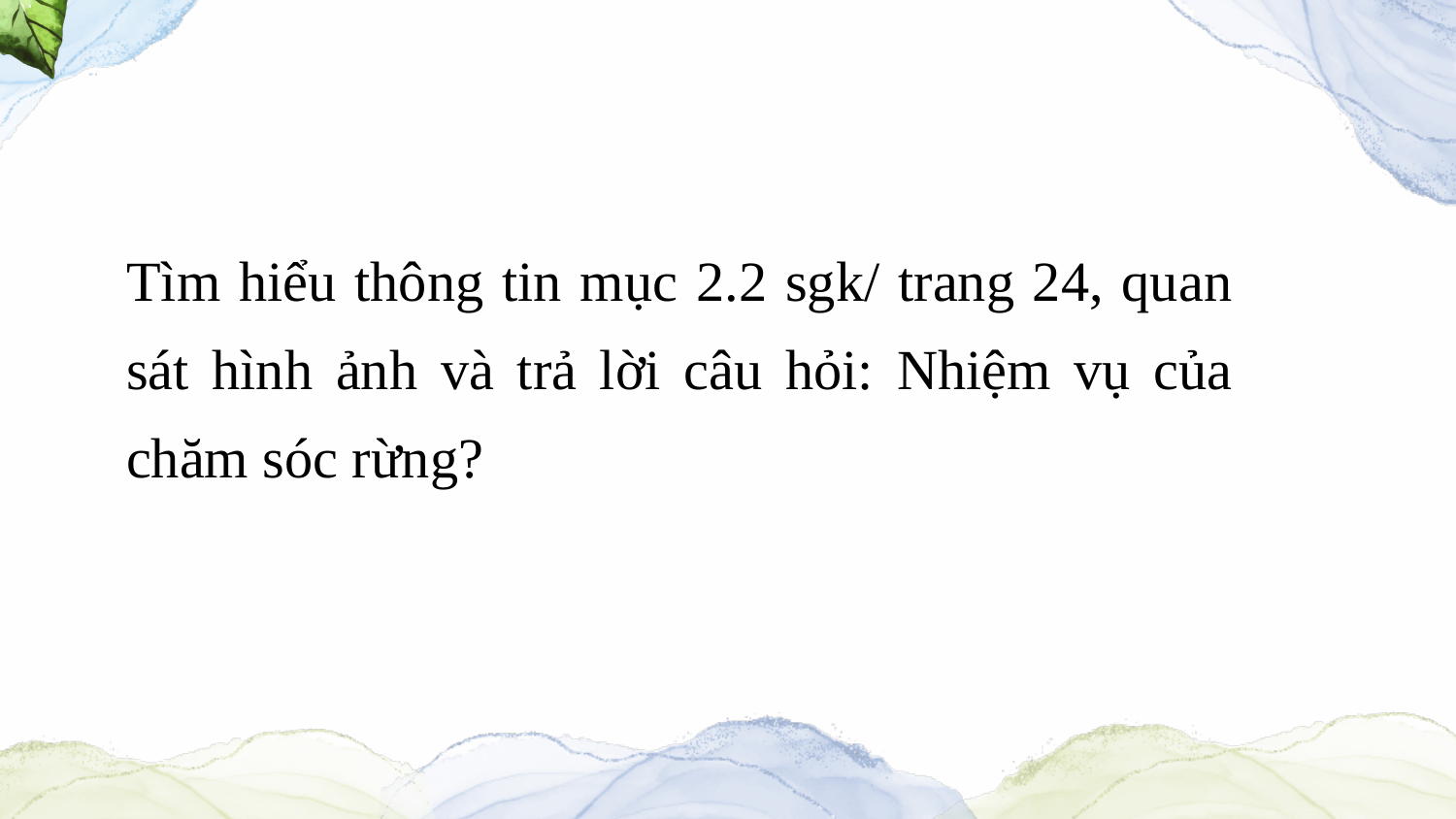

Tìm hiểu thông tin mục 2.2 sgk/ trang 24, quan sát hình ảnh và trả lời câu hỏi: Nhiệm vụ của chăm sóc rừng?